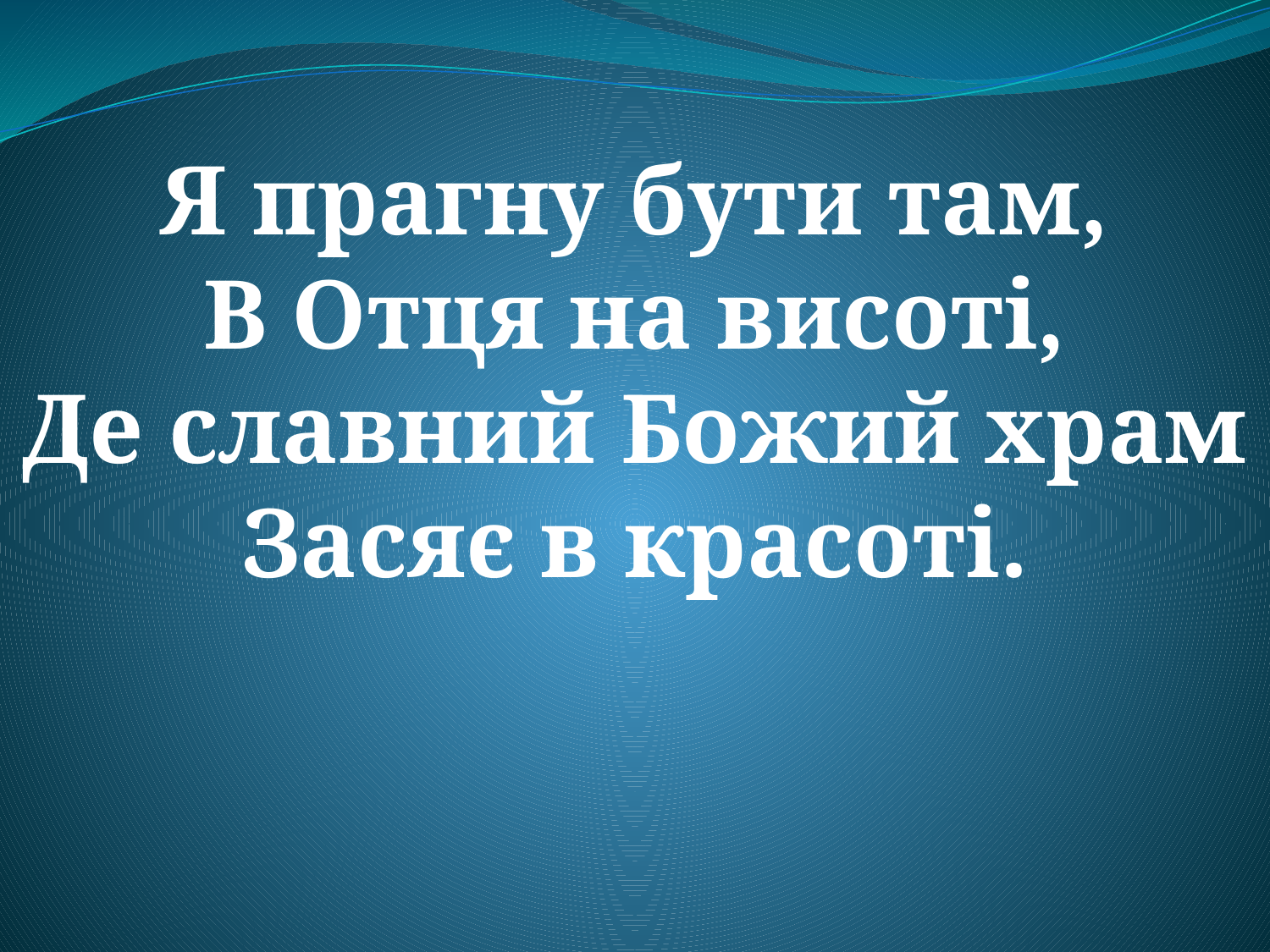

Я прагну бути там,
В Отця на висоті,
Де славний Божий храм
Засяє в красоті.